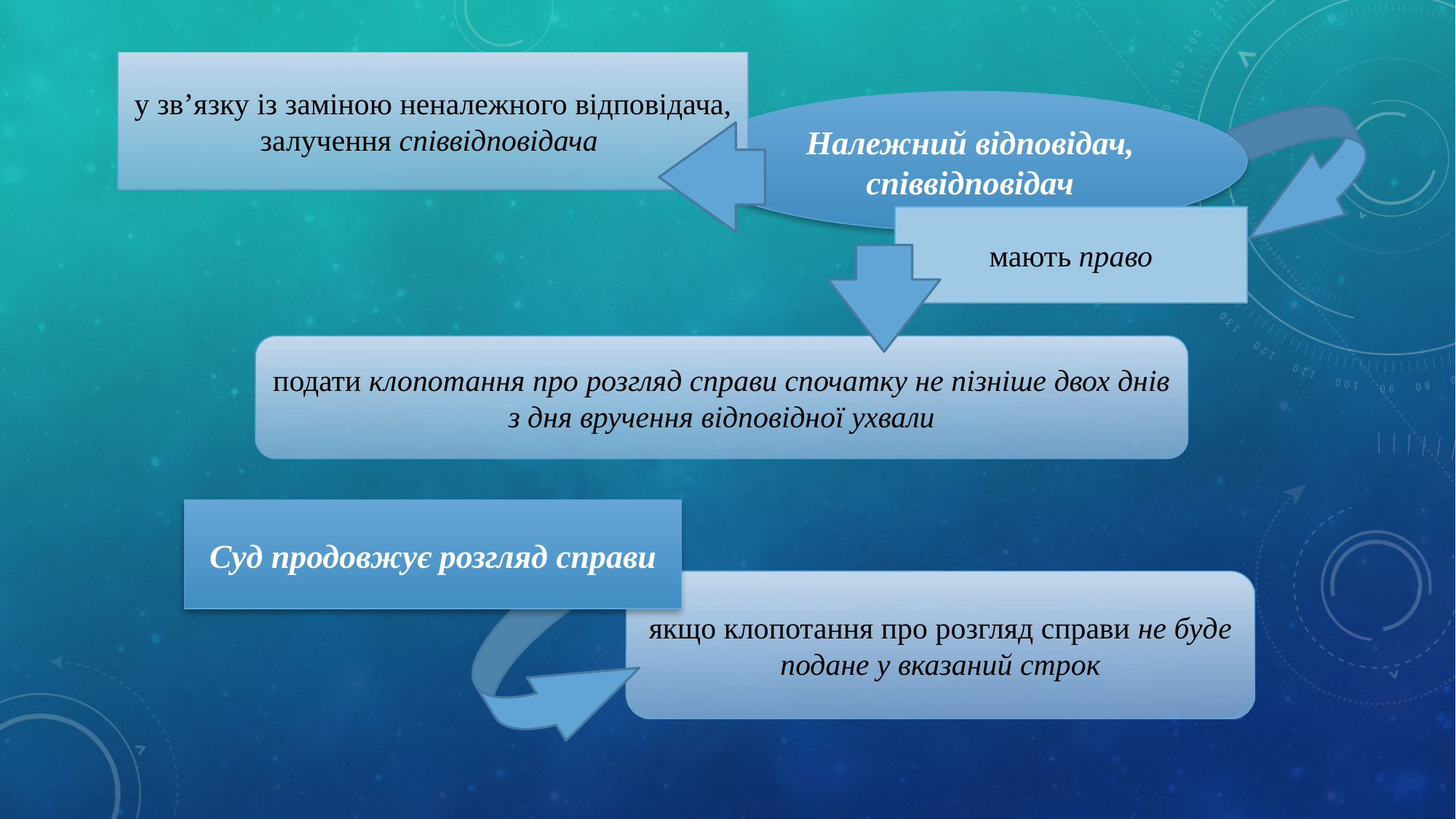

у зв’язку із заміною неналежного відповідача, залучення співвідповідача
Належний відповідач, співвідповідач

мають право

подати клопотання про розгляд справи спочатку не пізніше двох днів з дня вручення відповідної ухвали
Суд продовжує розгляд справи
якщо клопотання про розгляд справи не буде подане у вказаний строк